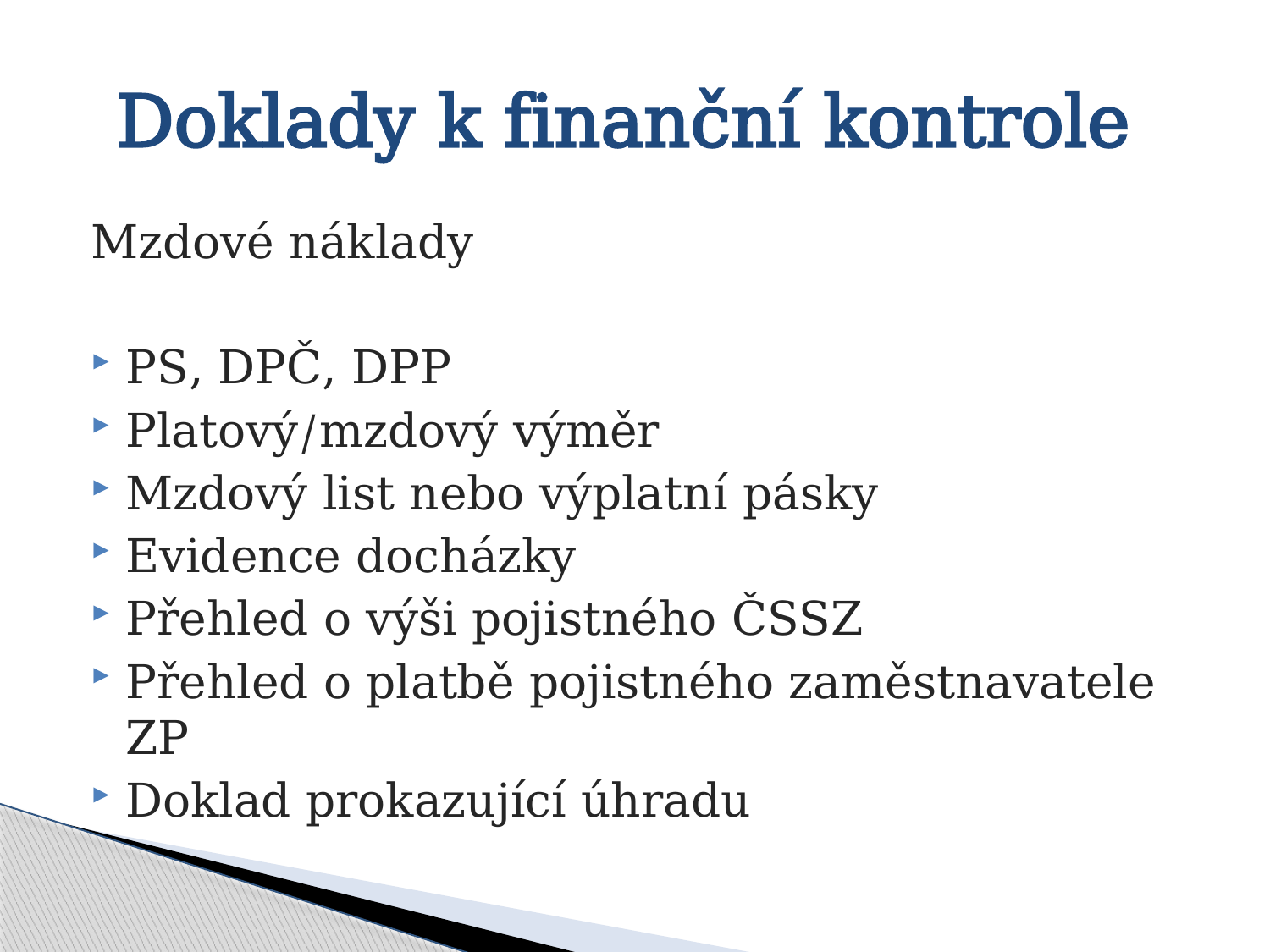

# Doklady k finanční kontrole
Mzdové náklady

PS, DPČ, DPP
Platový/mzdový výměr
Mzdový list nebo výplatní pásky
Evidence docházky
Přehled o výši pojistného ČSSZ
Přehled o platbě pojistného zaměstnavatele ZP
Doklad prokazující úhradu